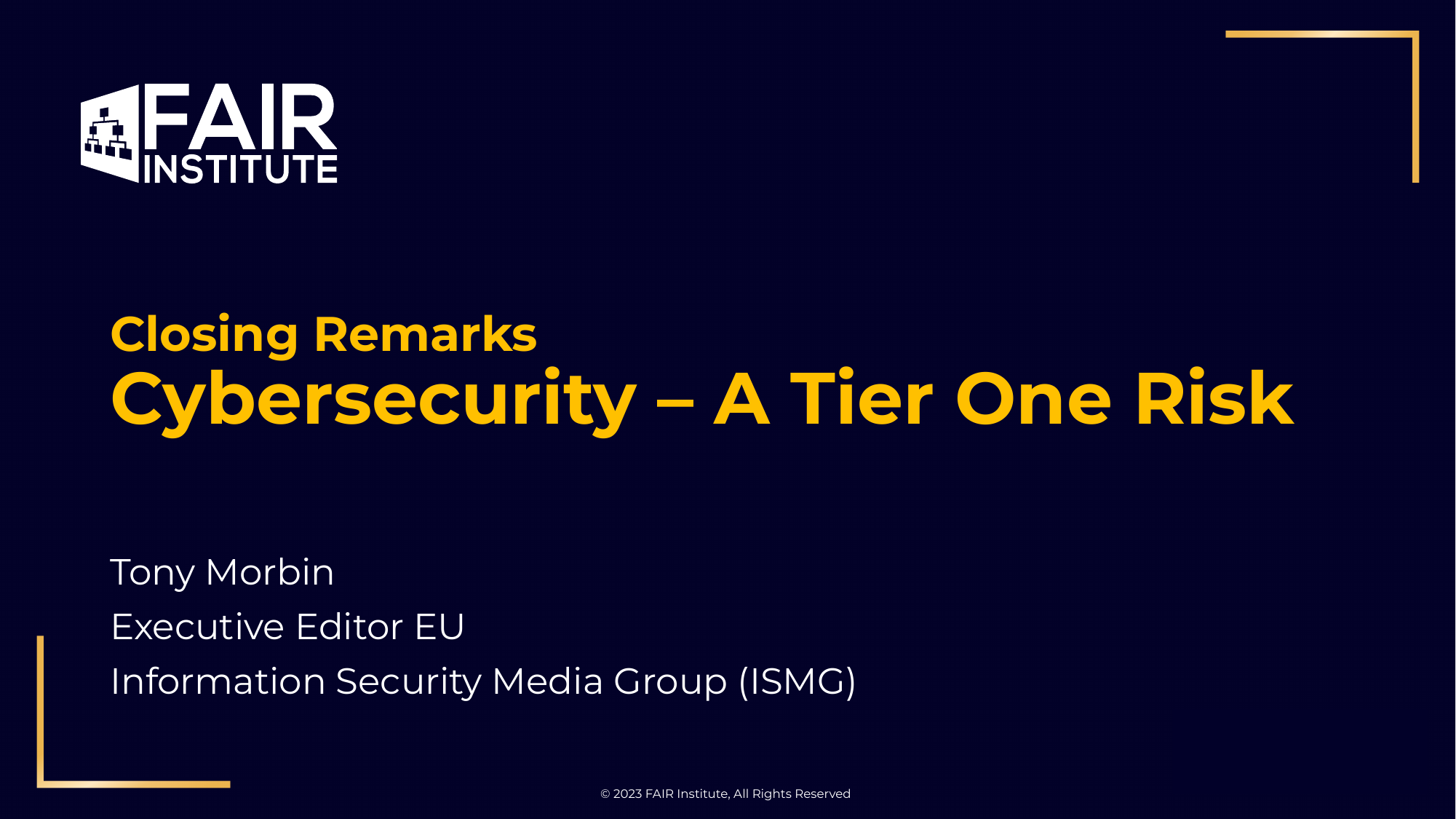

Closing Remarks
Cybersecurity – A Tier One Risk
Tony Morbin
Executive Editor EU
Information Security Media Group (ISMG)